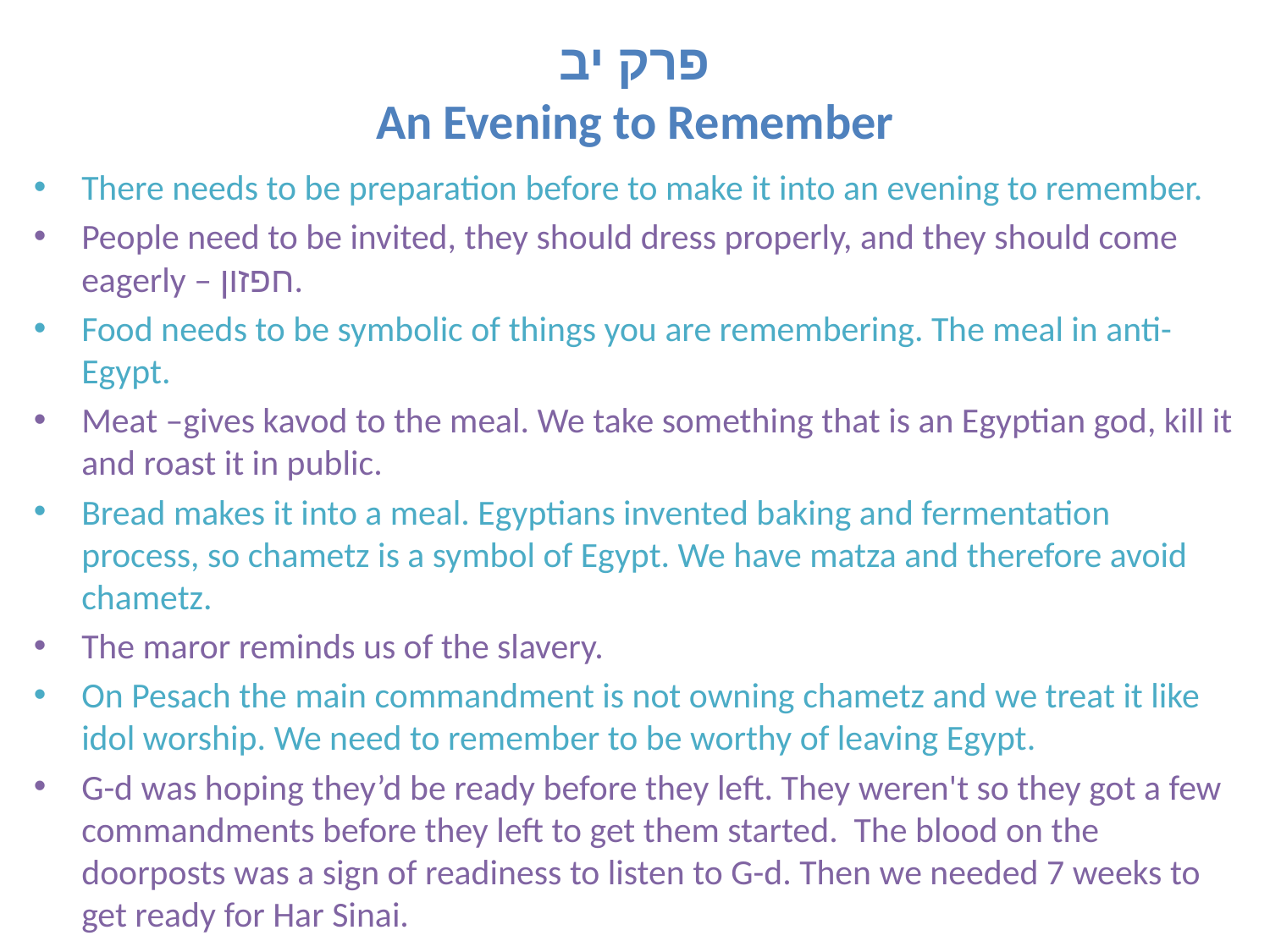

# פרק יב An Evening to Remember
There needs to be preparation before to make it into an evening to remember.
People need to be invited, they should dress properly, and they should come eagerly – חפזון.
Food needs to be symbolic of things you are remembering. The meal in anti-Egypt.
Meat –gives kavod to the meal. We take something that is an Egyptian god, kill it and roast it in public.
Bread makes it into a meal. Egyptians invented baking and fermentation process, so chametz is a symbol of Egypt. We have matza and therefore avoid chametz.
The maror reminds us of the slavery.
On Pesach the main commandment is not owning chametz and we treat it like idol worship. We need to remember to be worthy of leaving Egypt.
G-d was hoping they’d be ready before they left. They weren't so they got a few commandments before they left to get them started.  The blood on the doorposts was a sign of readiness to listen to G-d. Then we needed 7 weeks to get ready for Har Sinai.